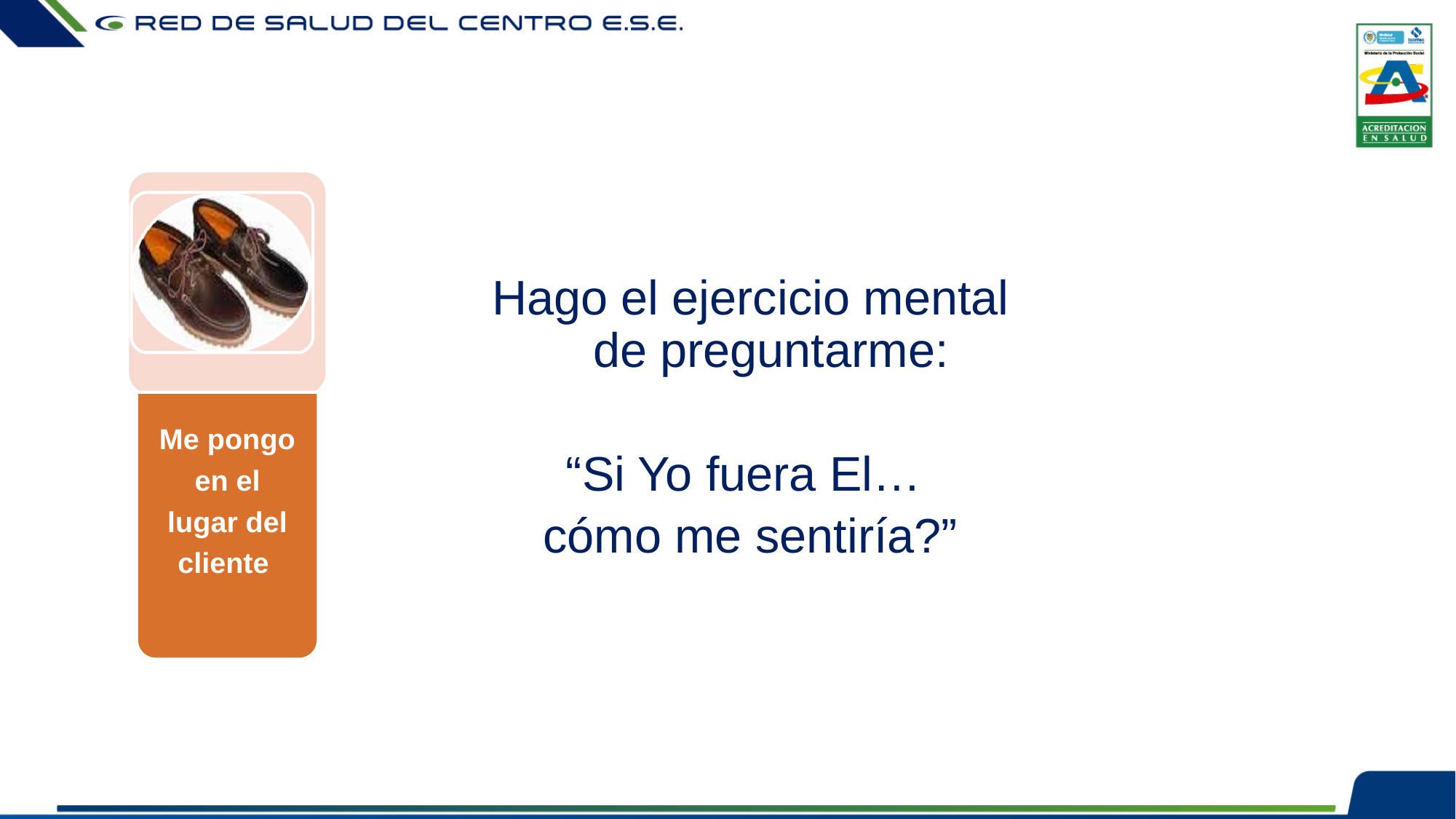

Hago el ejercicio mental de preguntarme:

“Si Yo fuera El…
cómo me sentiría?”
Me pongo
en el
lugar del
cliente